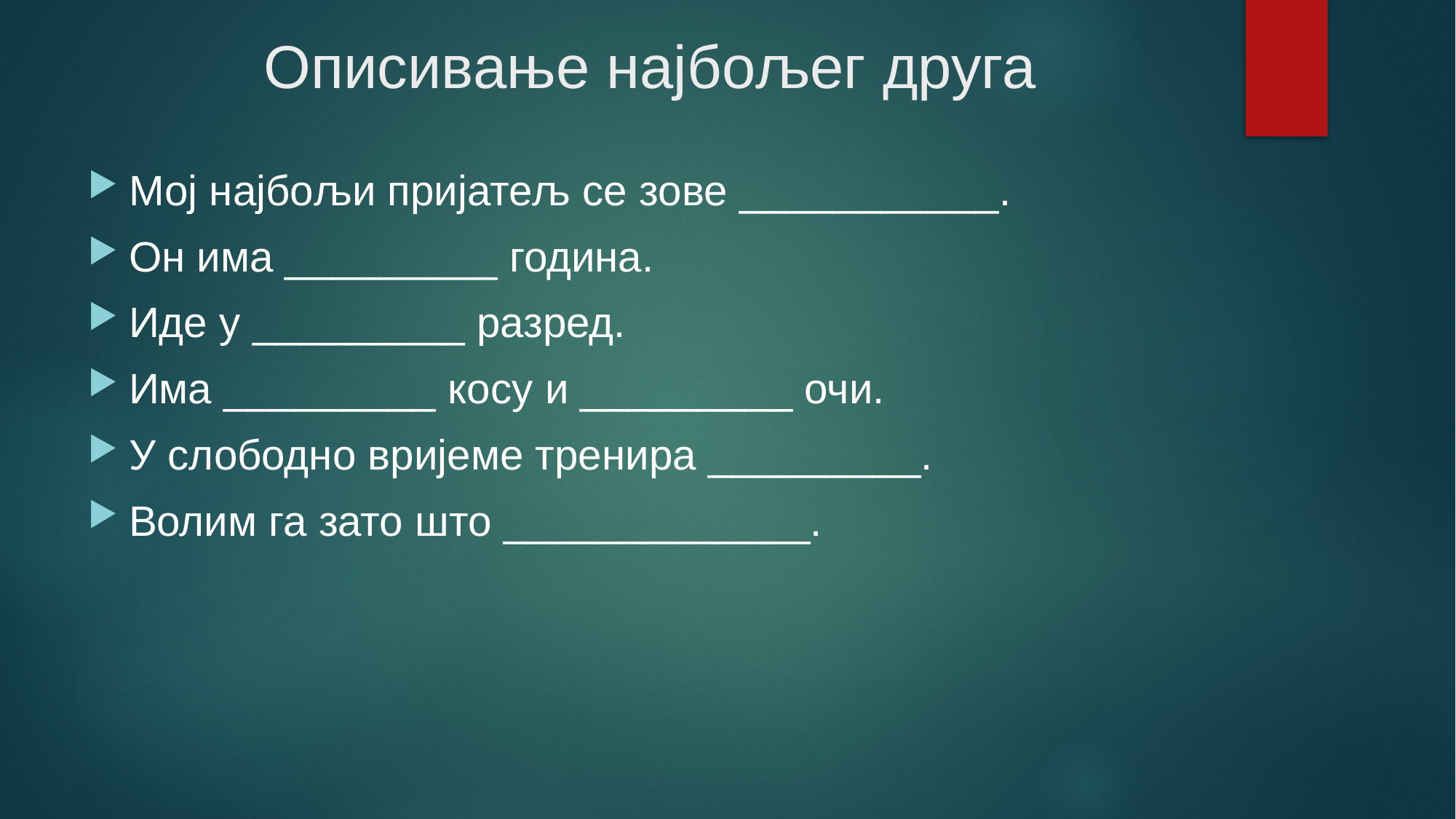

# Описивање најбољег друга
Мој најбољи пријатељ се зове ___________.
Он има _________ година.
Иде у _________ разред.
Има _________ косу и _________ очи.
У слободно вријеме тренира _________.
Волим га зато што _____________.